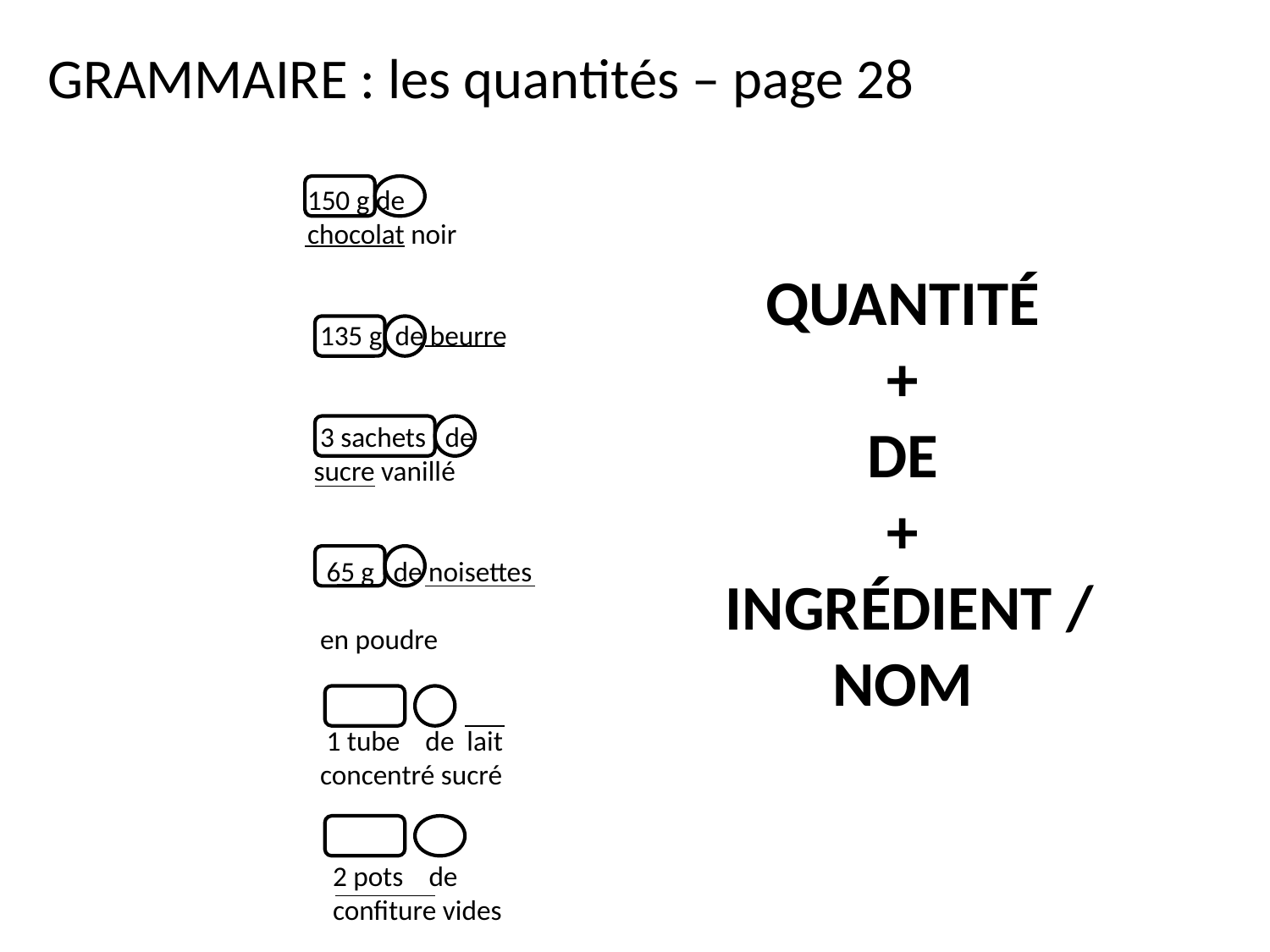

GRAMMAIRE : les quantités – page 28
150 g de
chocolat noir

  135 g  de beurre

  3 sachets   de
 sucre vanillé

   65 g   de noisettes
  en poudre

   1 tube    de  lait
  concentré sucré

    2 pots    de
    confiture vides

QUANTITÉ
+
DE
+
INGRÉDIENT / NOM